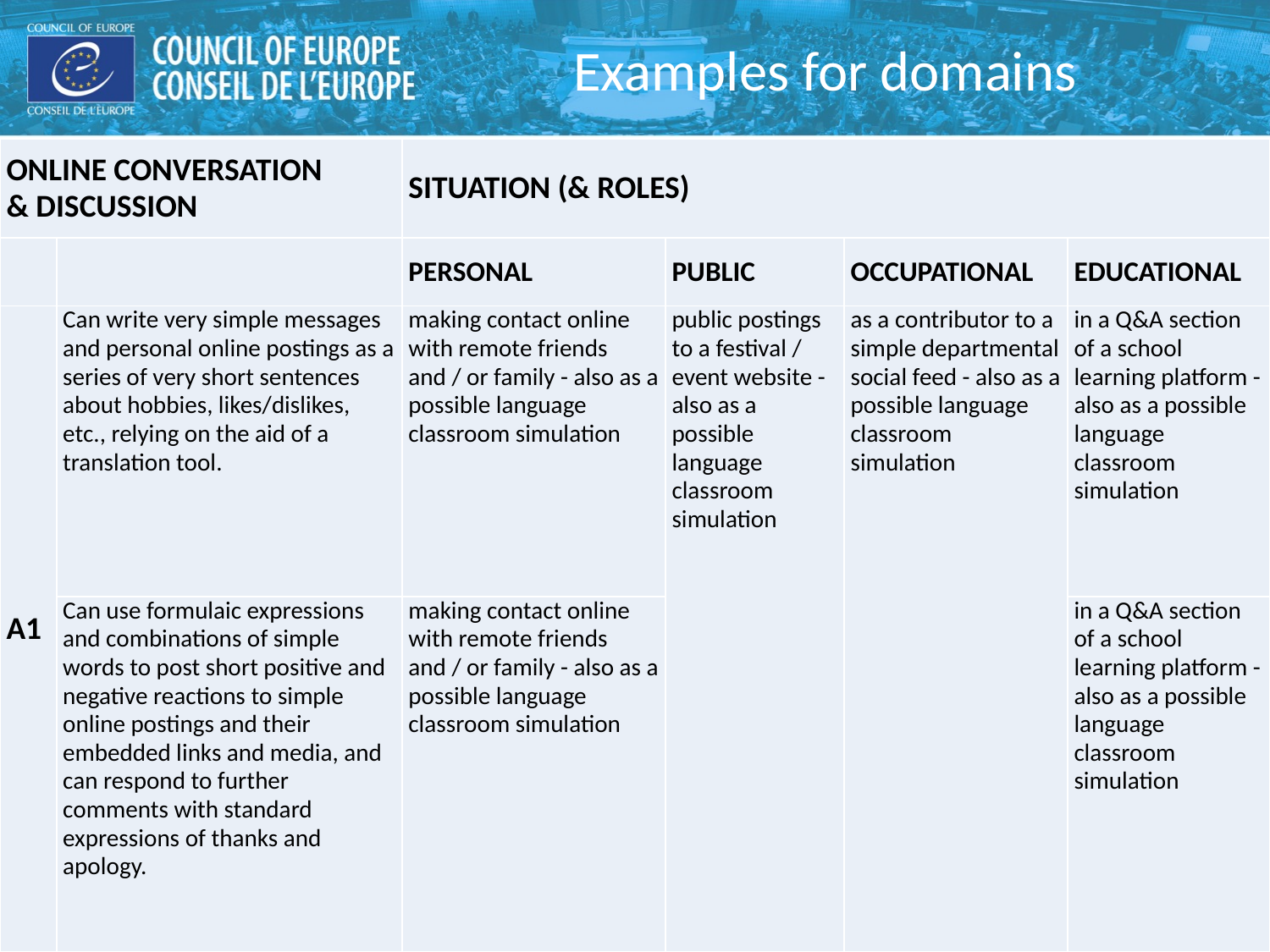

# Examples for domains
| ONLINE Conversation & DISCUSSION |  | SITUATION (& ROLES) |  |  |  |
| --- | --- | --- | --- | --- | --- |
|  |  | PERSONAL | PUBLIC | OCCUPATIONAL | EDUCATIONAL |
| A1 | Can write very simple messages and personal online postings as a series of very short sentences about hobbies, likes/dislikes, etc., relying on the aid of a translation tool. | making contact online with remote friends and / or family - also as a possible language classroom simulation | public postings to a festival / event website - also as a possible language classroom simulation | as a contributor to a simple departmental social feed - also as a possible language classroom simulation | in a Q&A section of a school learning platform - also as a possible language classroom simulation |
|  | Can use formulaic expressions and combinations of simple words to post short positive and negative reactions to simple online postings and their embedded links and media, and can respond to further comments with standard expressions of thanks and apology. | making contact online with remote friends and / or family - also as a possible language classroom simulation |  |  | in a Q&A section of a school learning platform - also as a possible language classroom simulation |